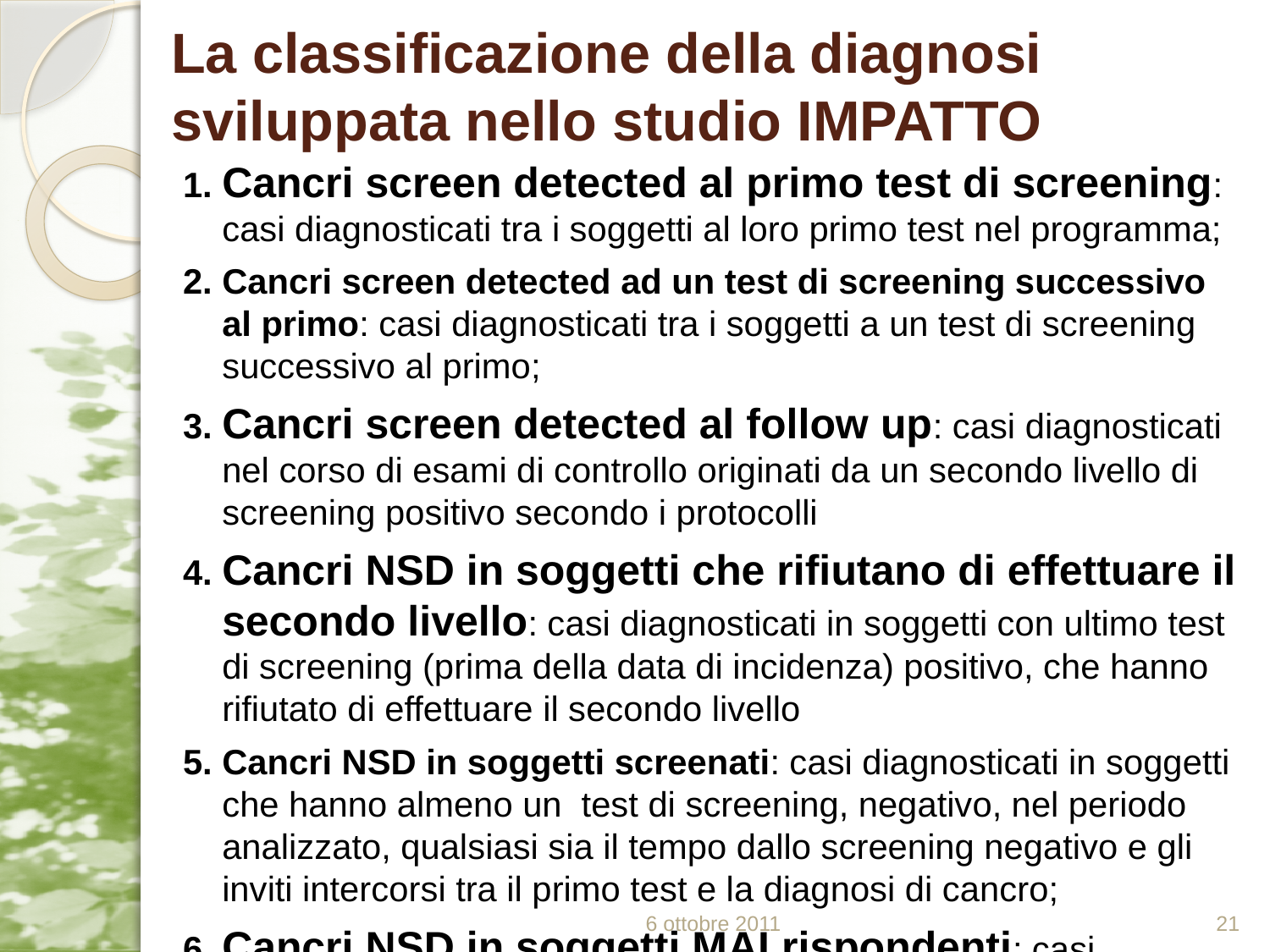

# La classificazione della diagnosi sviluppata nello studio IMPATTO
1. Cancri screen detected al primo test di screening: casi diagnosticati tra i soggetti al loro primo test nel programma;
2. Cancri screen detected ad un test di screening successivo al primo: casi diagnosticati tra i soggetti a un test di screening successivo al primo;
3. Cancri screen detected al follow up: casi diagnosticati nel corso di esami di controllo originati da un secondo livello di screening positivo secondo i protocolli
4. Cancri NSD in soggetti che rifiutano di effettuare il secondo livello: casi diagnosticati in soggetti con ultimo test di screening (prima della data di incidenza) positivo, che hanno rifiutato di effettuare il secondo livello
5. Cancri NSD in soggetti screenati: casi diagnosticati in soggetti che hanno almeno un  test di screening, negativo, nel periodo analizzato, qualsiasi sia il tempo dallo screening negativo e gli inviti intercorsi tra il primo test e la diagnosi di cancro;
6. Cancri NSD in soggetti MAI rispondenti: casi diagnosticati in soggetti invitati al primo passaggio e mai rispondenti all’invito del programma nel periodo analizzato;
7. Cancri NSD in soggetti non ancora invitati
6 ottobre 2011
21